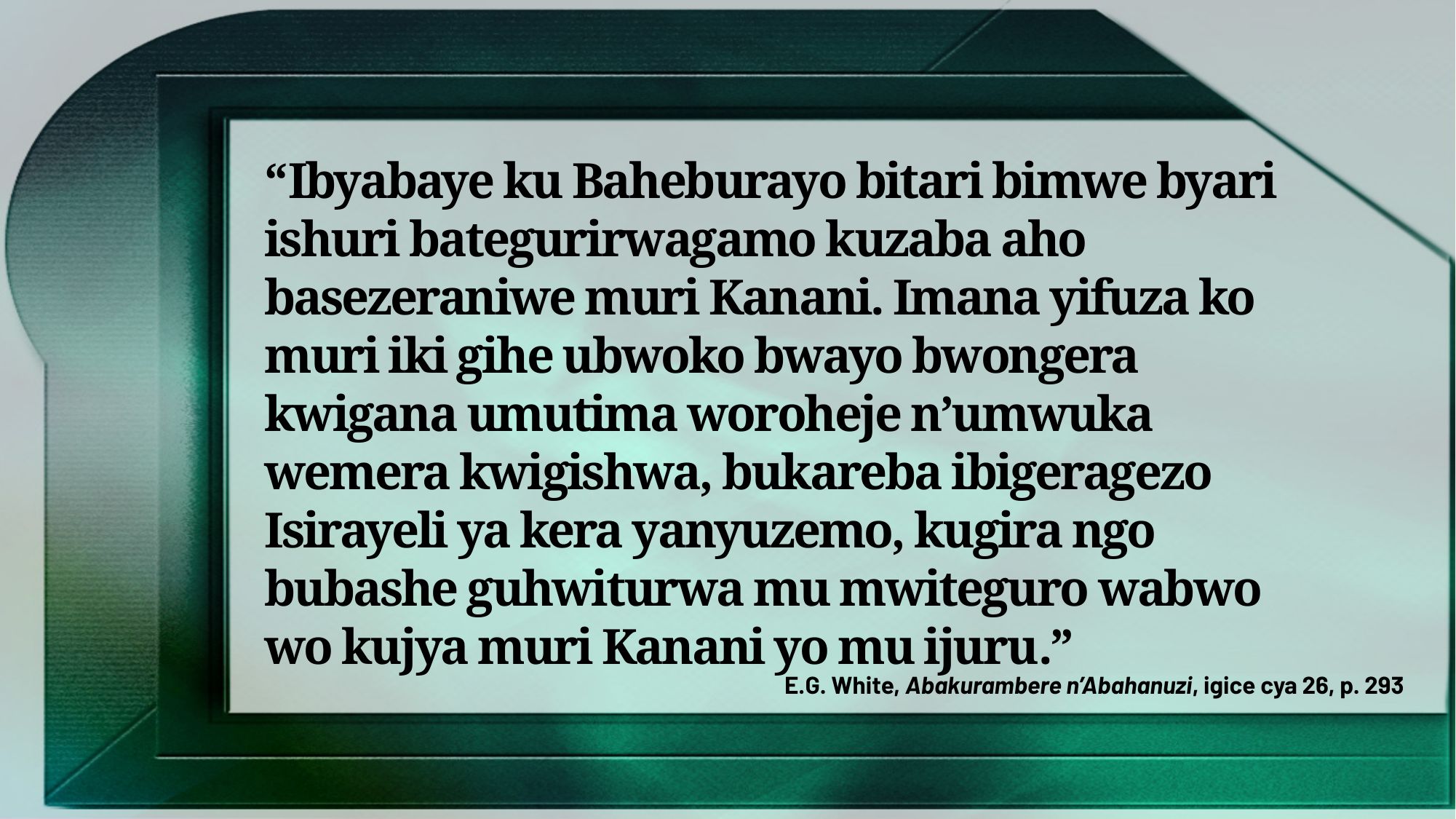

“Ibyabaye ku Baheburayo bitari bimwe byari ishuri bategurirwagamo kuzaba aho basezeraniwe muri Kanani. Imana yifuza ko muri iki gihe ubwoko bwayo bwongera kwigana umutima woroheje n’umwuka wemera kwigishwa, bukareba ibigeragezo Isirayeli ya kera yanyuzemo, kugira ngo bubashe guhwiturwa mu mwiteguro wabwo wo kujya muri Kanani yo mu ijuru.”
E.G. White, Abakurambere n’Abahanuzi, igice cya 26, p. 293